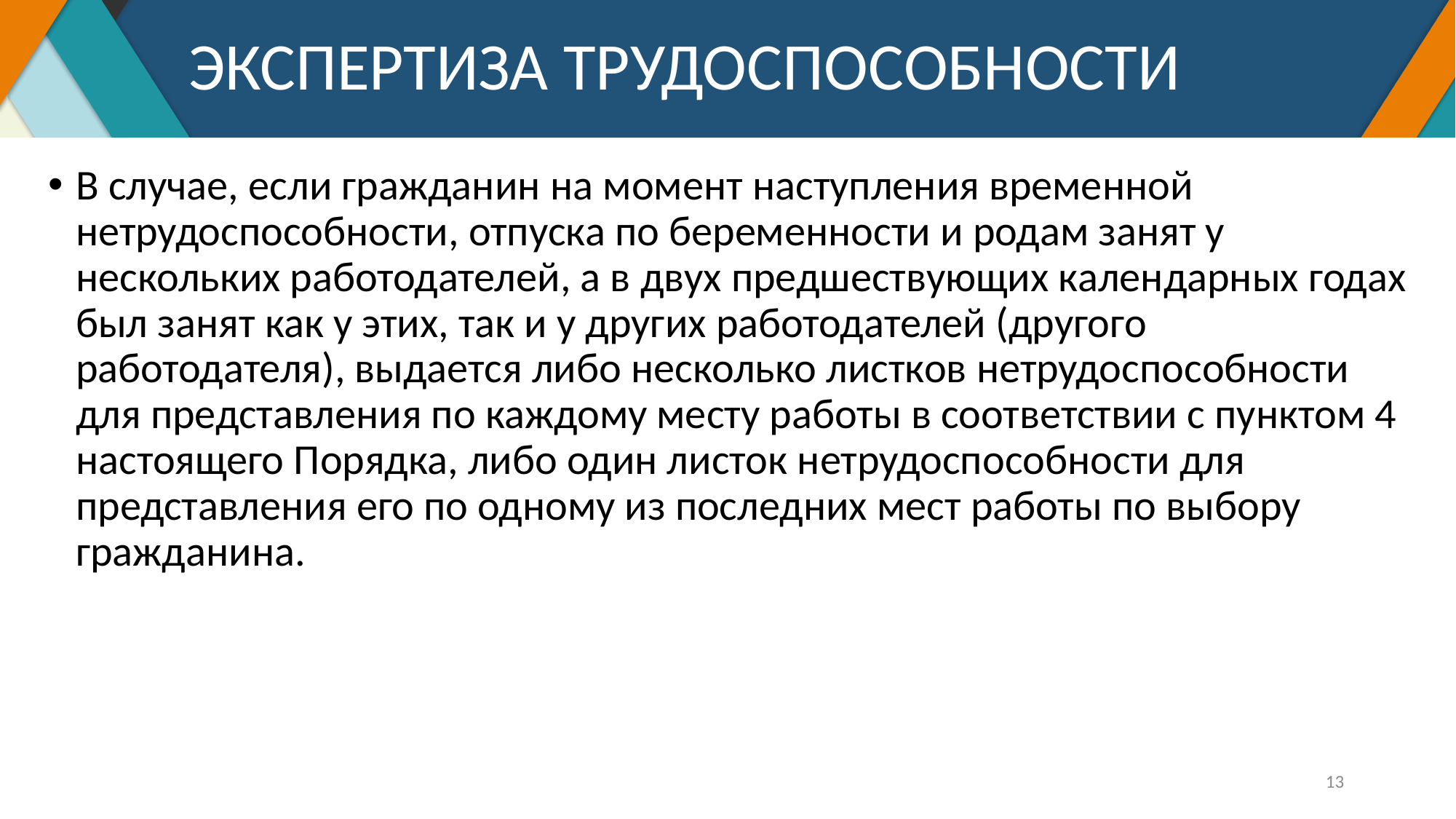

# ЭКСПЕРТИЗА ТРУДОСПОСОБНОСТИ
В случае, если гражданин на момент наступления временной нетрудоспособности, отпуска по беременности и родам занят у нескольких работодателей, а в двух предшествующих календарных годах был занят как у этих, так и у других работодателей (другого работодателя), выдается либо несколько листков нетрудоспособности для представления по каждому месту работы в соответствии с пунктом 4 настоящего Порядка, либо один листок нетрудоспособности для представления его по одному из последних мест работы по выбору гражданина.

13